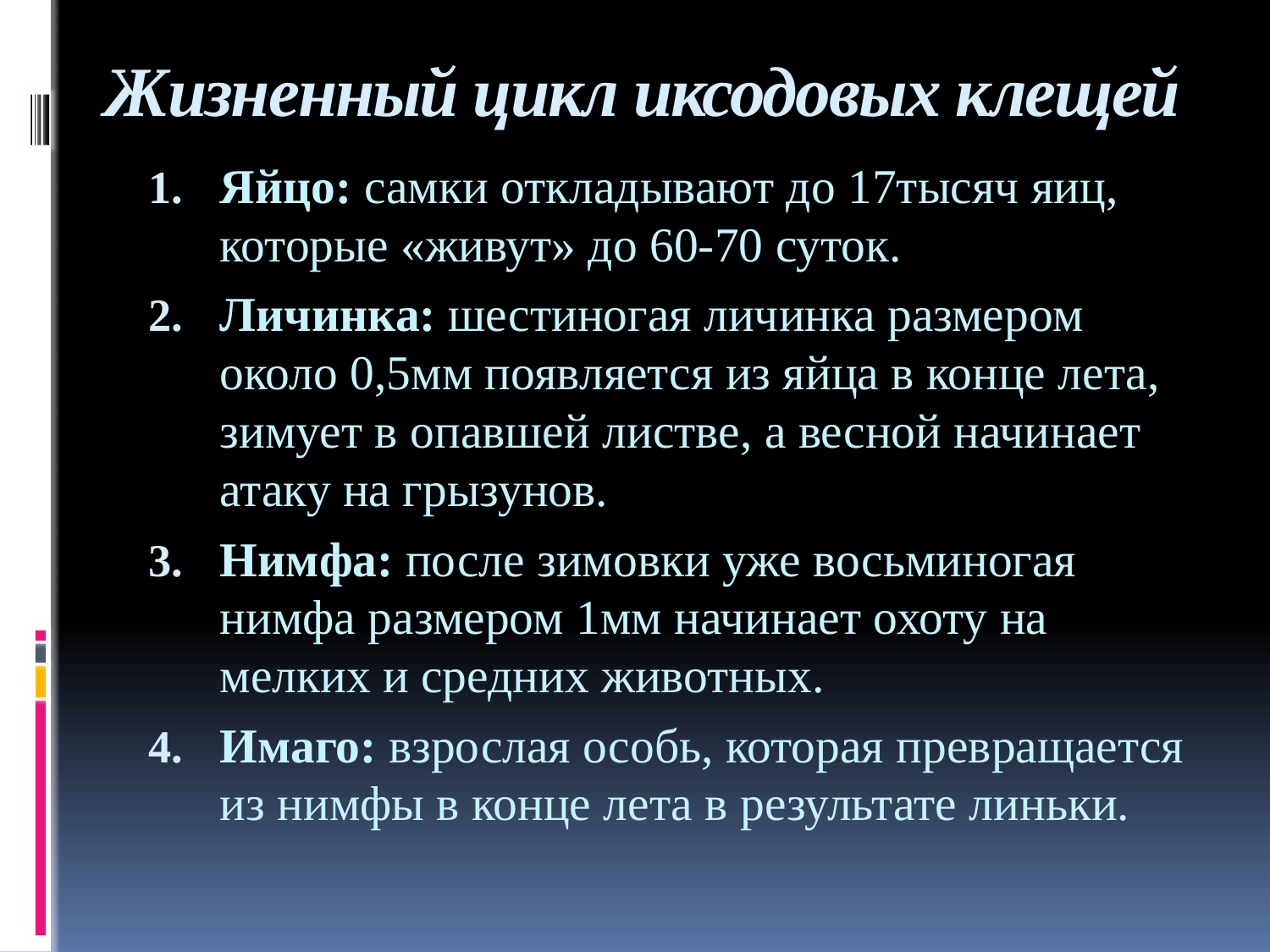

# Жизненный цикл иксодовых клещей
Яйцо: самки откладывают до 17тысяч яиц, которые «живут» до 60-70 суток.
Личинка: шестиногая личинка размером около 0,5мм появляется из яйца в конце лета, зимует в опавшей листве, а весной начинает атаку на грызунов.
Нимфа: после зимовки уже восьминогая нимфа размером 1мм начинает охоту на мелких и средних животных.
Имаго: взрослая особь, которая превращается из нимфы в конце лета в результате линьки.